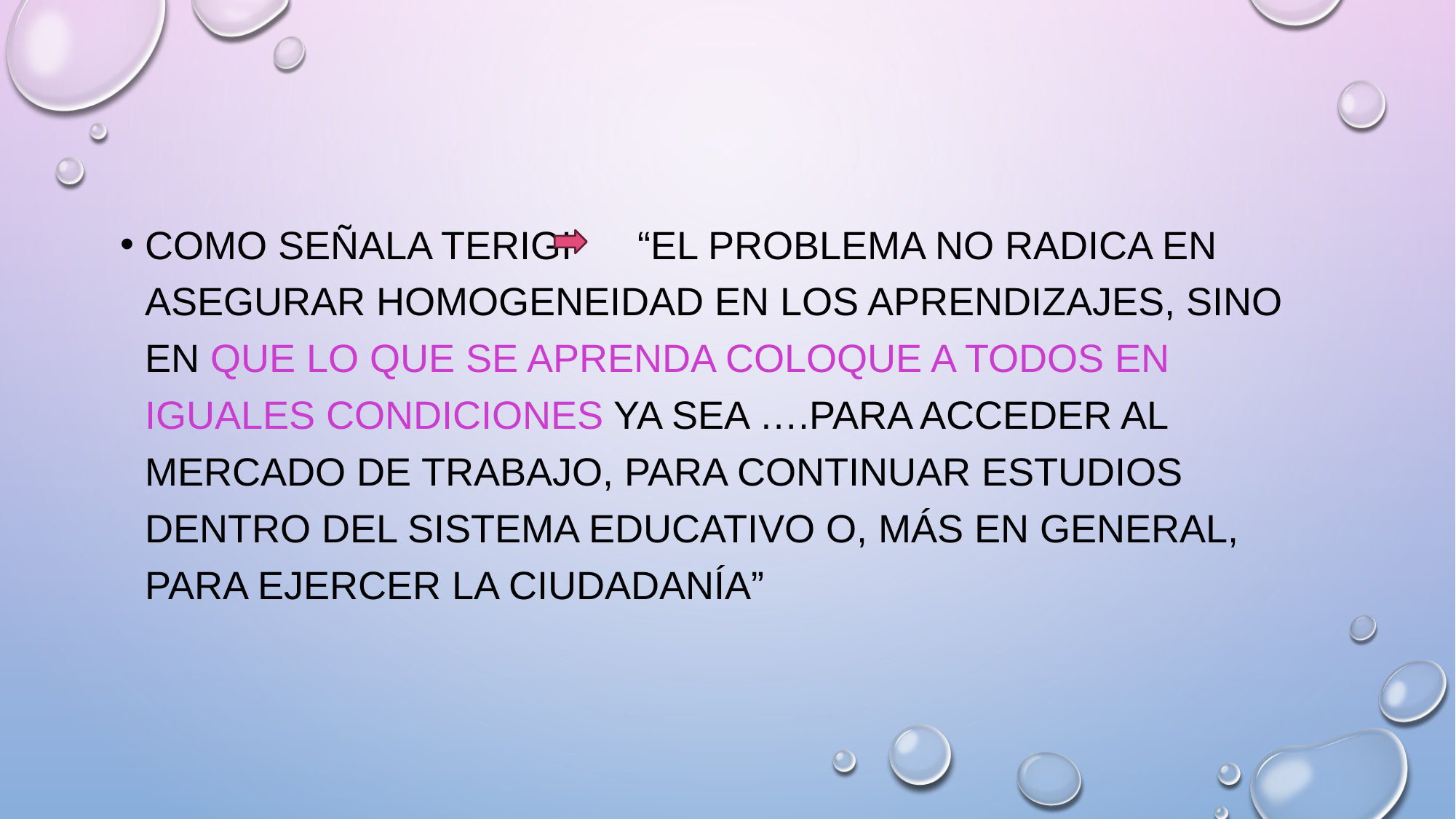

como señala Terigi      “el problema no radica en asegurar homogeneidad en los aprendizajes, sino en que lo que se aprenda coloque a todos en iguales condiciones ya sea ….para acceder al mercado de trabajo, para continuar estudios dentro del sistema educativo o, más en general, para ejercer la ciudadanía”